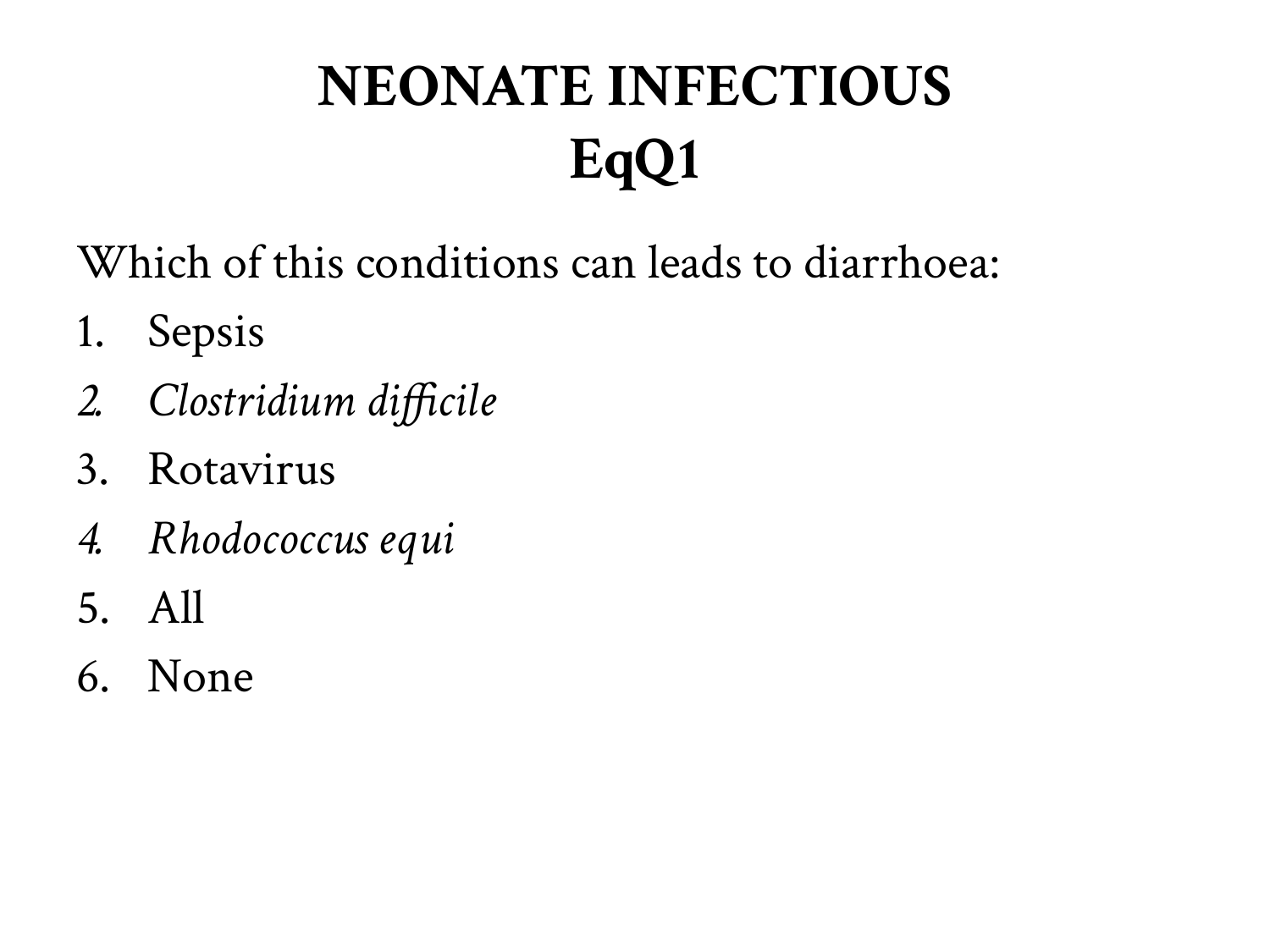

# NEONATE INFECTIOUS EqQ1
Which of this conditions can leads to diarrhoea:
Sepsis
Clostridium difficile
Rotavirus
Rhodococcus equi
All
None